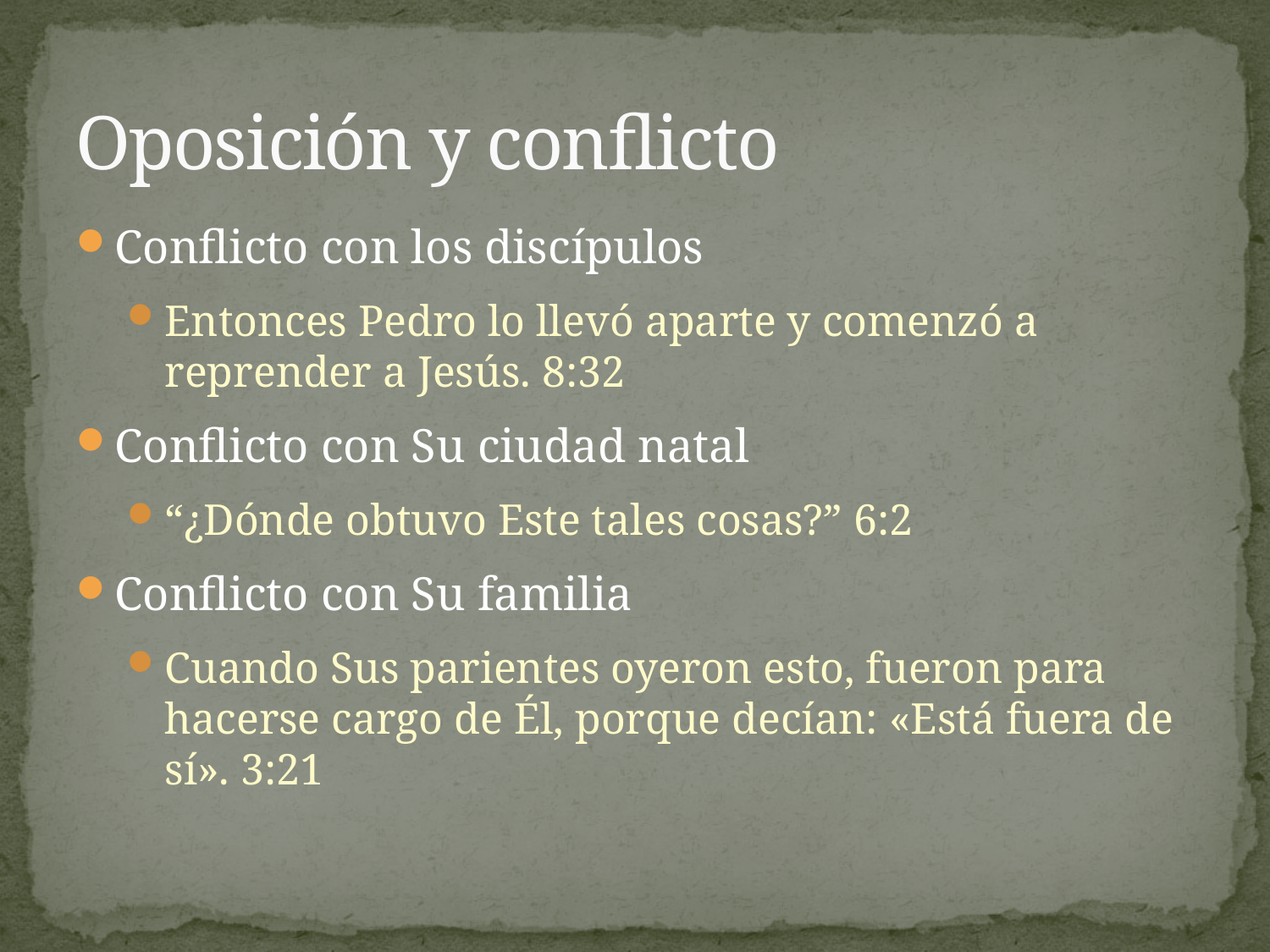

# Oposición y conflicto
Conflicto con los discípulos
Entonces Pedro lo llevó aparte y comenzó a reprender a Jesús. 8:32
Conflicto con Su ciudad natal
“¿Dónde obtuvo Este tales cosas?” 6:2
Conflicto con Su familia
Cuando Sus parientes oyeron esto, fueron para hacerse cargo de Él, porque decían: «Está fuera de sí». 3:21